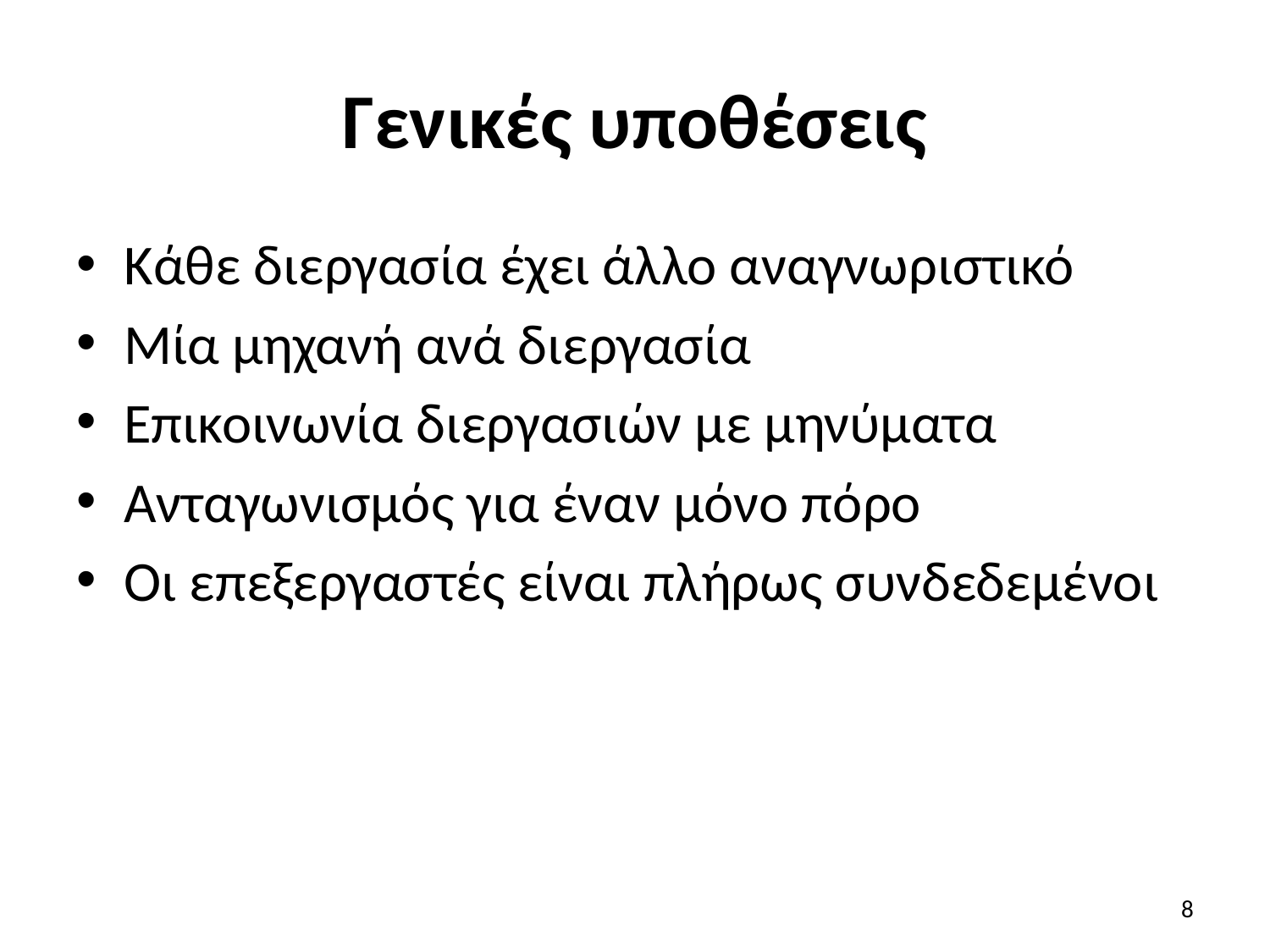

# Γενικές υποθέσεις
Κάθε διεργασία έχει άλλο αναγνωριστικό
Μία μηχανή ανά διεργασία
Επικοινωνία διεργασιών με μηνύματα
Ανταγωνισμός για έναν μόνο πόρο
Οι επεξεργαστές είναι πλήρως συνδεδεμένοι
8